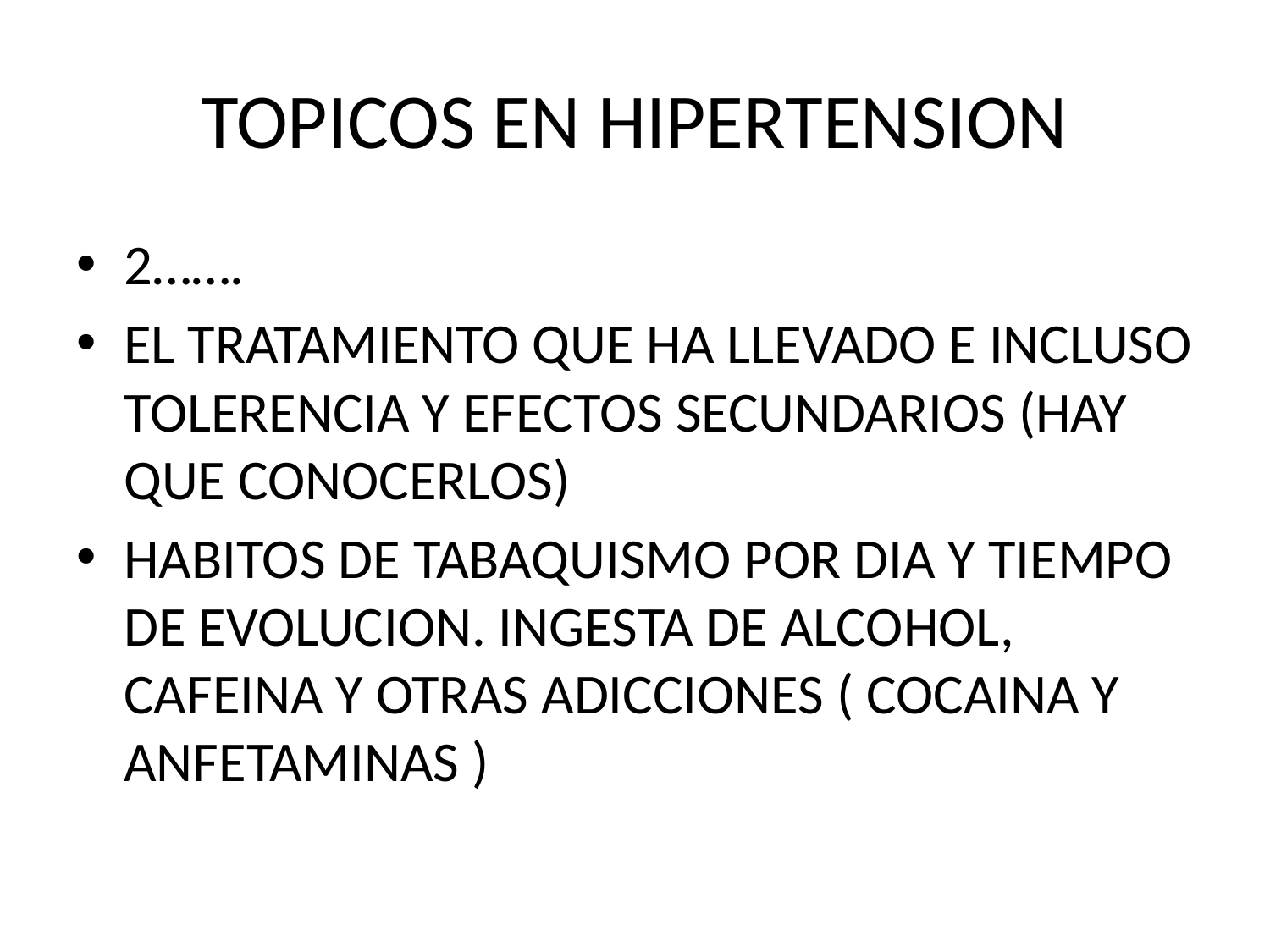

# TOPICOS EN HIPERTENSION
2…….
EL TRATAMIENTO QUE HA LLEVADO E INCLUSO TOLERENCIA Y EFECTOS SECUNDARIOS (HAY QUE CONOCERLOS)
HABITOS DE TABAQUISMO POR DIA Y TIEMPO DE EVOLUCION. INGESTA DE ALCOHOL, CAFEINA Y OTRAS ADICCIONES ( COCAINA Y  ANFETAMINAS )